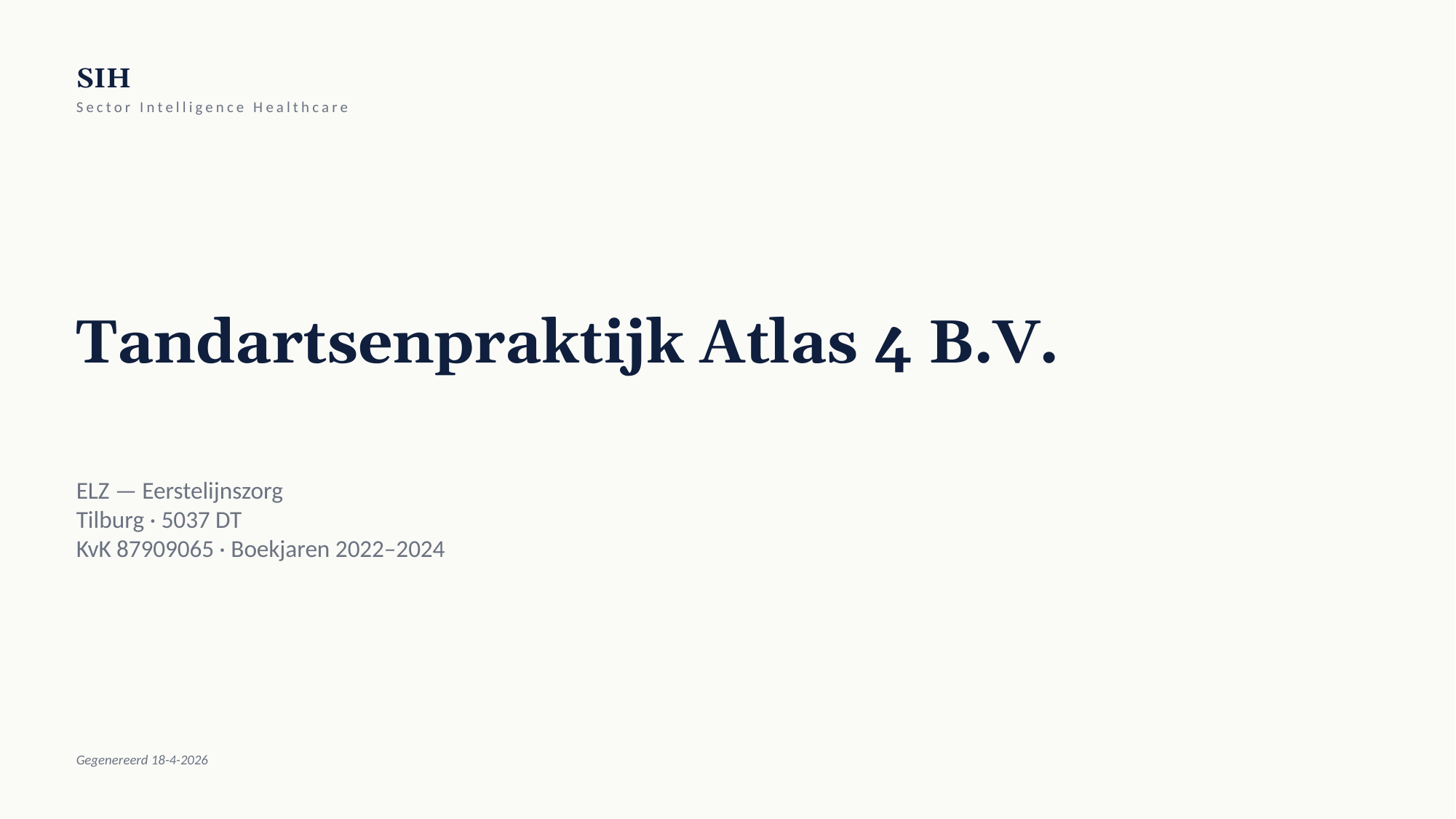

SIH
Sector Intelligence Healthcare
Tandartsenpraktijk Atlas 4 B.V.
ELZ — Eerstelijnszorg
Tilburg · 5037 DT
KvK 87909065 · Boekjaren 2022–2024
Gegenereerd 18-4-2026